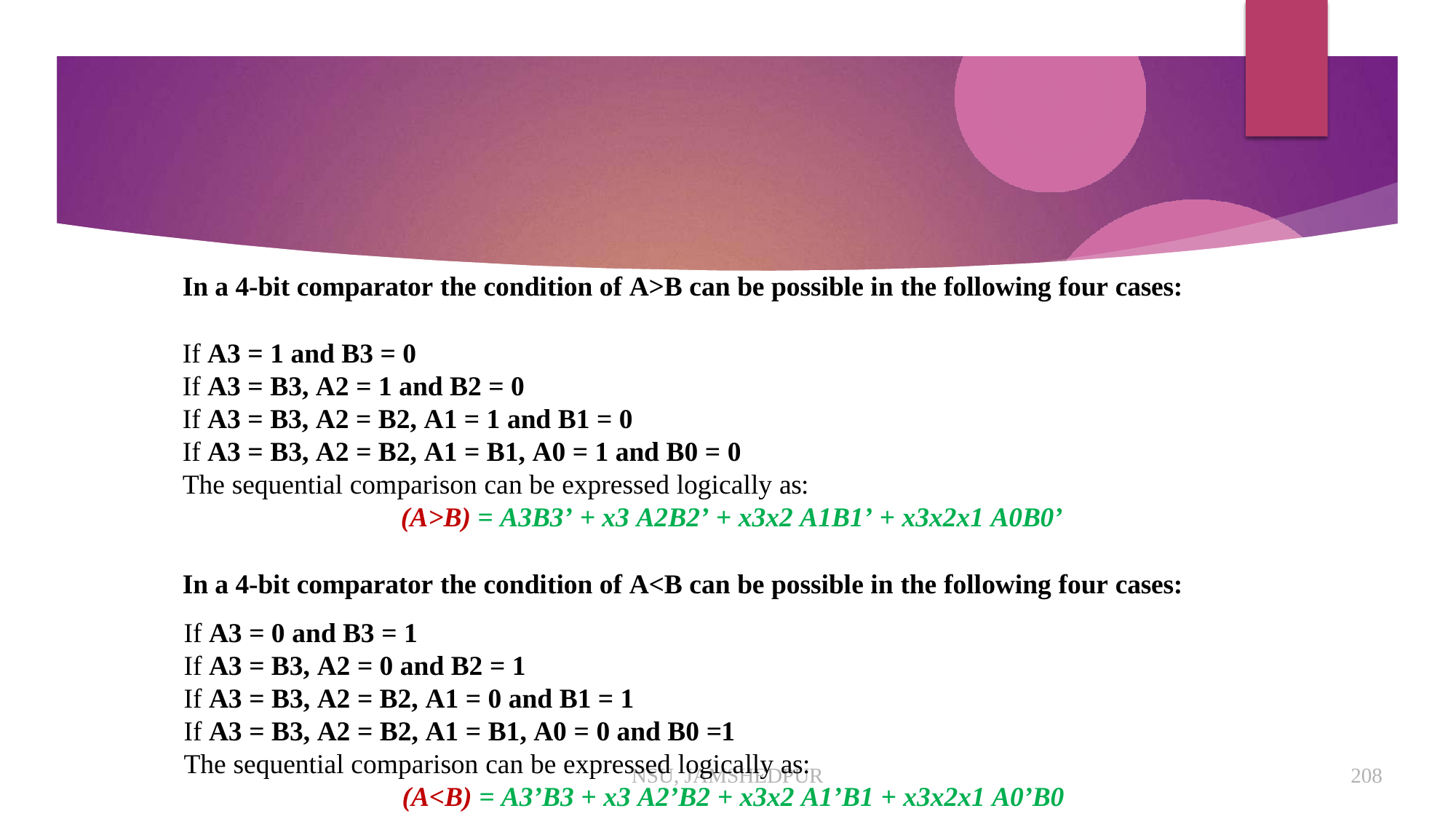

In a 4-bit comparator the condition of A>B can be possible in the following four cases:

If A3 = 1 and B3 = 0
If A3 = B3, A2 = 1 and B2 = 0
If A3 = B3, A2 = B2, A1 = 1 and B1 = 0
If A3 = B3, A2 = B2, A1 = B1, A0 = 1 and B0 = 0
The sequential comparison can be expressed logically as:
(A>B) = A3B3’ + x3 A2B2’ + x3x2 A1B1’ + x3x2x1 A0B0’

In a 4-bit comparator the condition of A<B can be possible in the following four cases:
If A3 = 0 and B3 = 1
If A3 = B3, A2 = 0 and B2 = 1
If A3 = B3, A2 = B2, A1 = 0 and B1 = 1
If A3 = B3, A2 = B2, A1 = B1, A0 = 0 and B0 =1
The sequential comparison can be expressed logically as:
(A<B) = A3’B3 + x3 A2’B2 + x3x2 A1’B1 + x3x2x1 A0’B0
NSU, JAMSHEDPUR
208